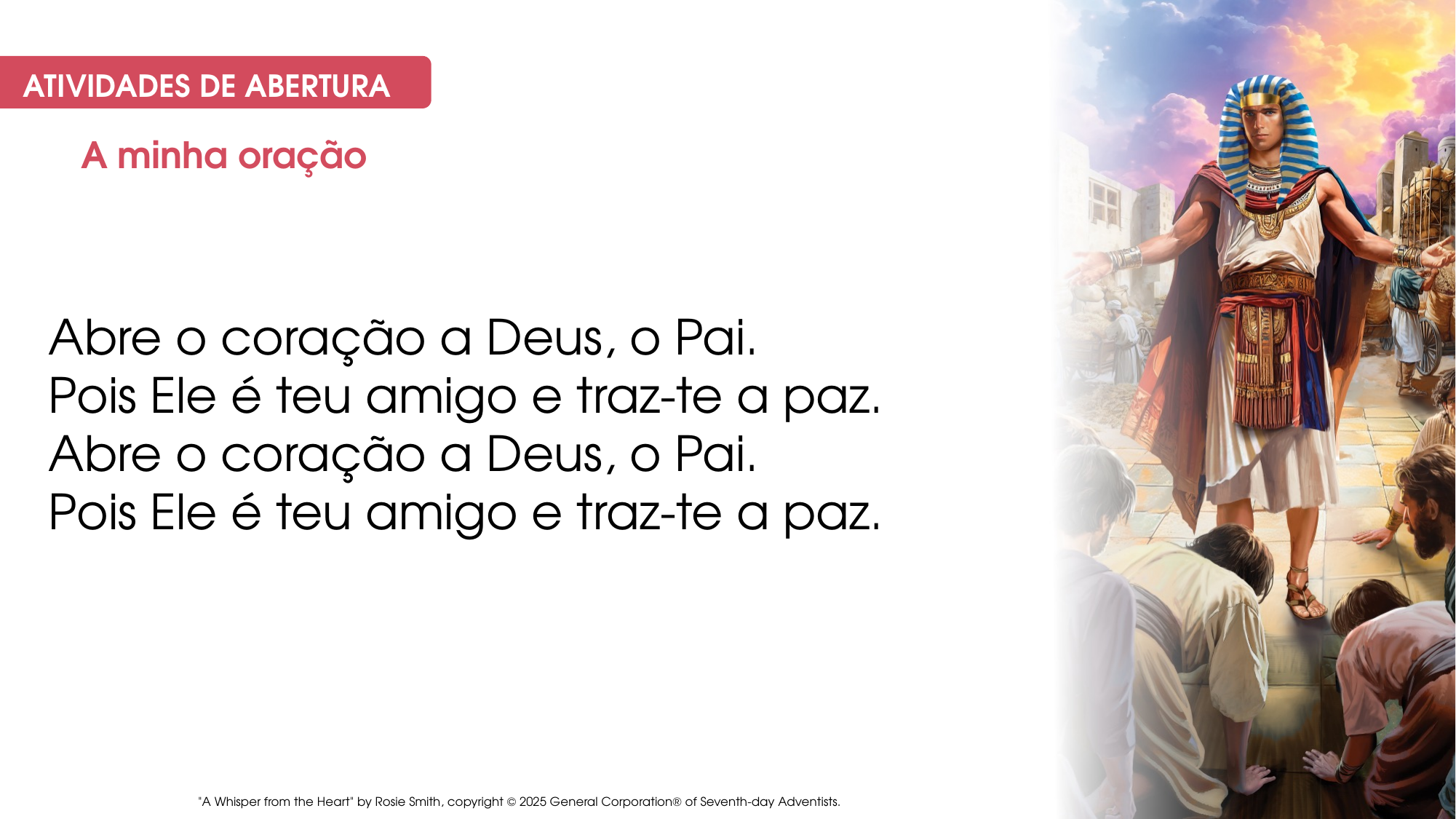

ATIVIDADES DE ABERTURA

# A minha oração
Abre o coração a Deus, o Pai.
Pois Ele é teu amigo e traz-te a paz.
Abre o coração a Deus, o Pai.
Pois Ele é teu amigo e traz-te a paz.

"A Whisper from the Heart" by Rosie Smith, copyright © 2025 General Corporation® of Seventh-day Adventists.